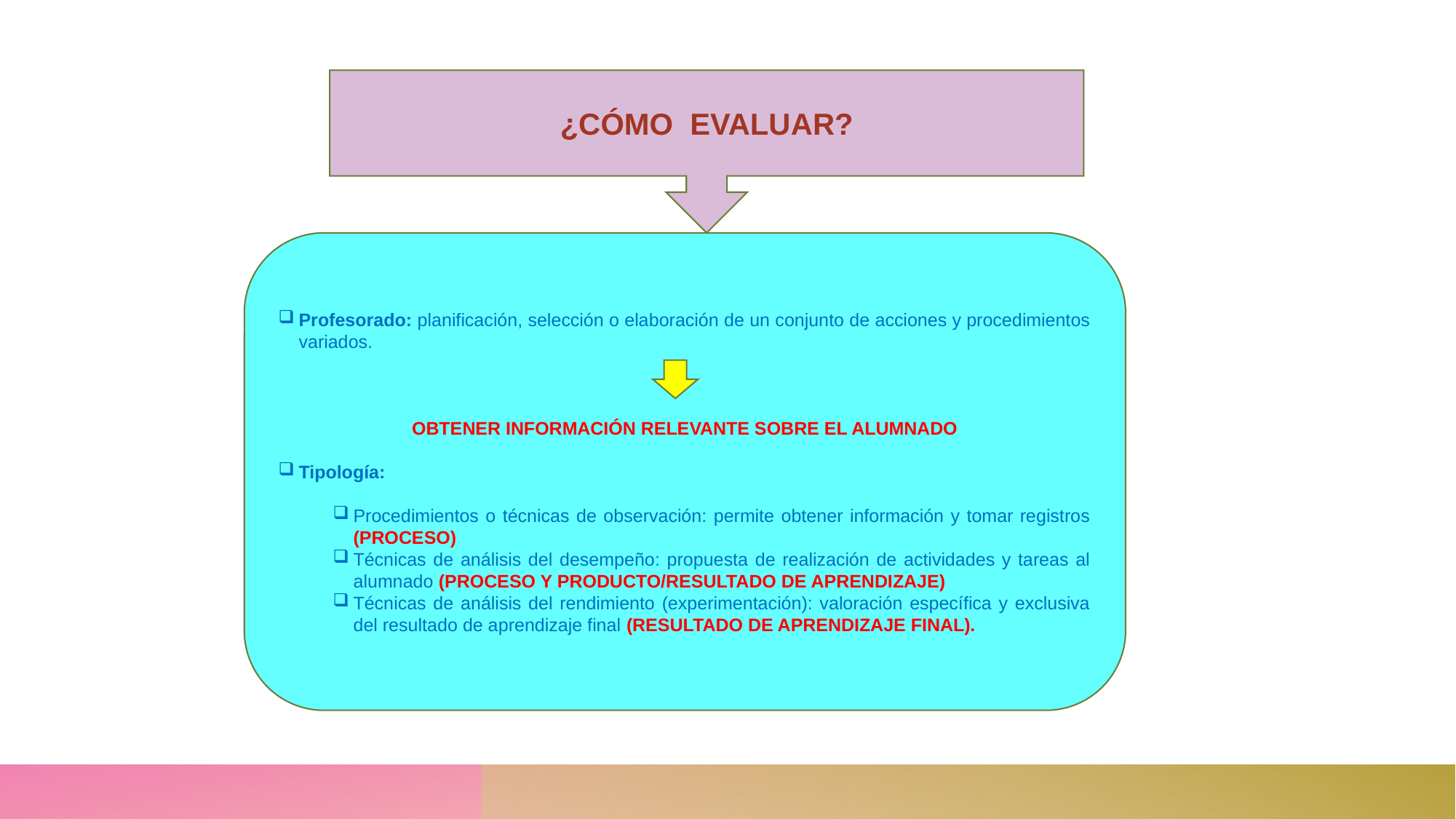

#
¿CÓMO  EVALUAR?

Profesorado: planificación, selección o elaboración de un conjunto de acciones y procedimientos variados.

OBTENER INFORMACIÓN RELEVANTE SOBRE EL ALUMNADO

Tipología:

Procedimientos o técnicas de observación: permite obtener información y tomar registros (PROCESO)
Técnicas de análisis del desempeño: propuesta de realización de actividades y tareas al alumnado (PROCESO Y PRODUCTO/RESULTADO DE APRENDIZAJE)
Técnicas de análisis del rendimiento (experimentación): valoración específica y exclusiva del resultado de aprendizaje final (RESULTADO DE APRENDIZAJE FINAL).